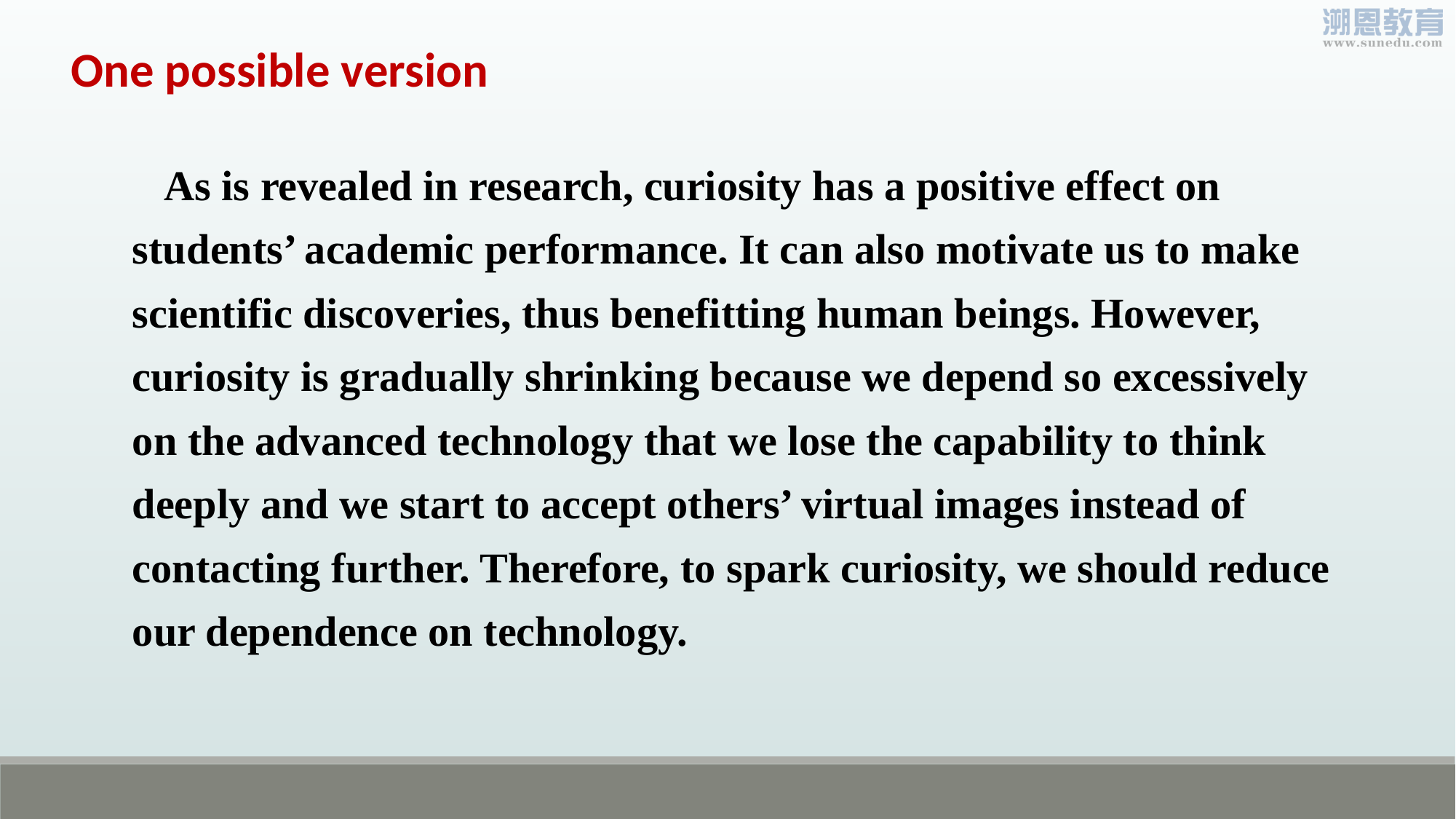

One possible version
   As is revealed in research, curiosity has a positive effect on students’ academic performance. It can also motivate us to make scientific discoveries, thus benefitting human beings. However, curiosity is gradually shrinking because we depend so excessively on the advanced technology that we lose the capability to think deeply and we start to accept others’ virtual images instead of contacting further. Therefore, to spark curiosity, we should reduce our dependence on technology.